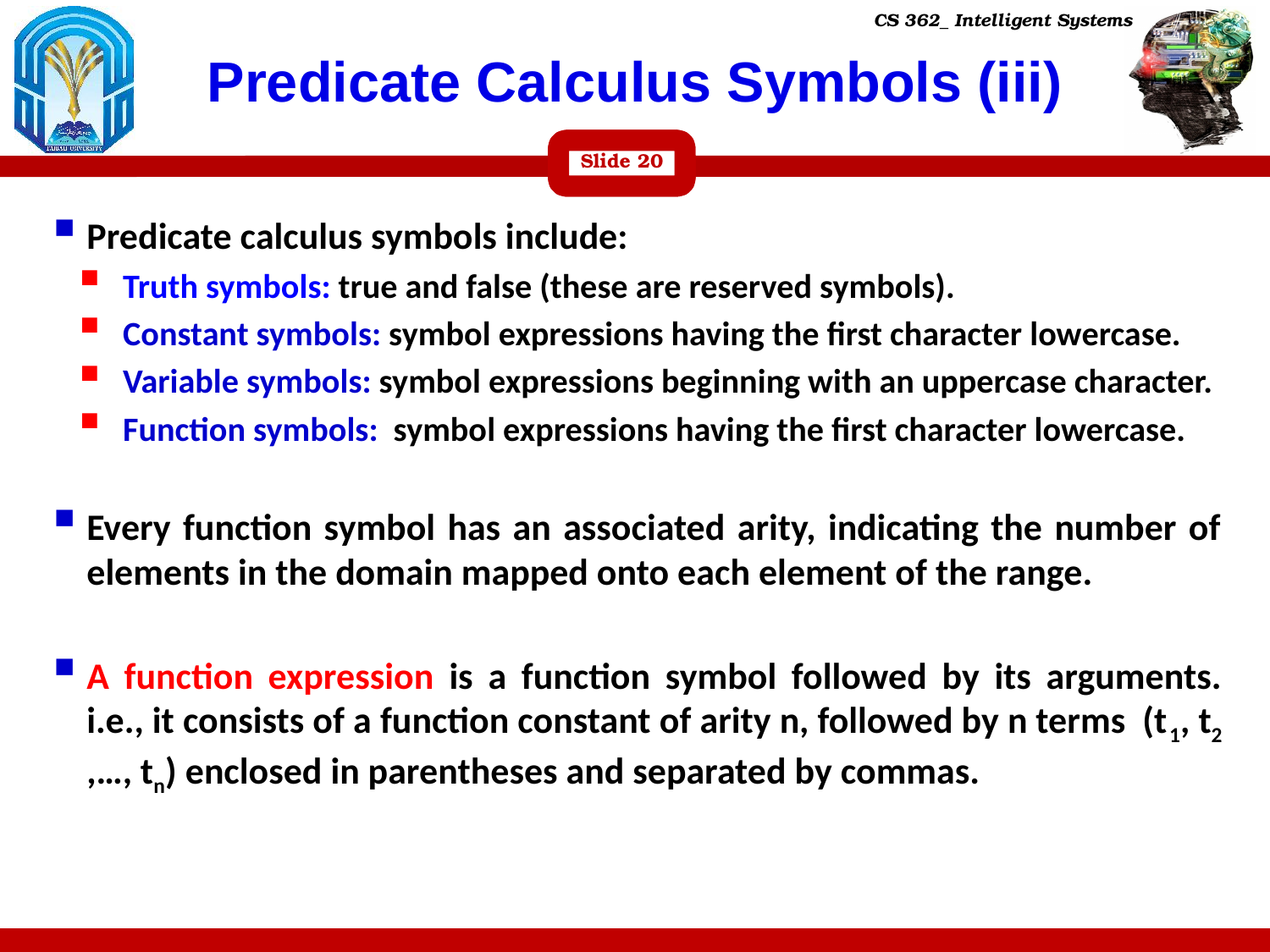

CS 362_ Intelligent Systems
# Predicate Calculus Symbols (iii)
Slide 20
Predicate calculus symbols include:
Truth symbols: true and false (these are reserved symbols).
Constant symbols: symbol expressions having the first character lowercase.
Variable symbols: symbol expressions beginning with an uppercase character.
Function symbols:  symbol expressions having the first character lowercase.

Every function symbol has an associated arity, indicating the number of elements in the domain mapped onto each element of the range.

A function expression is a function symbol followed by its arguments. i.e., it consists of a function constant of arity n, followed by n terms  (t1, t2 ,…, tn) enclosed in parentheses and separated by commas.